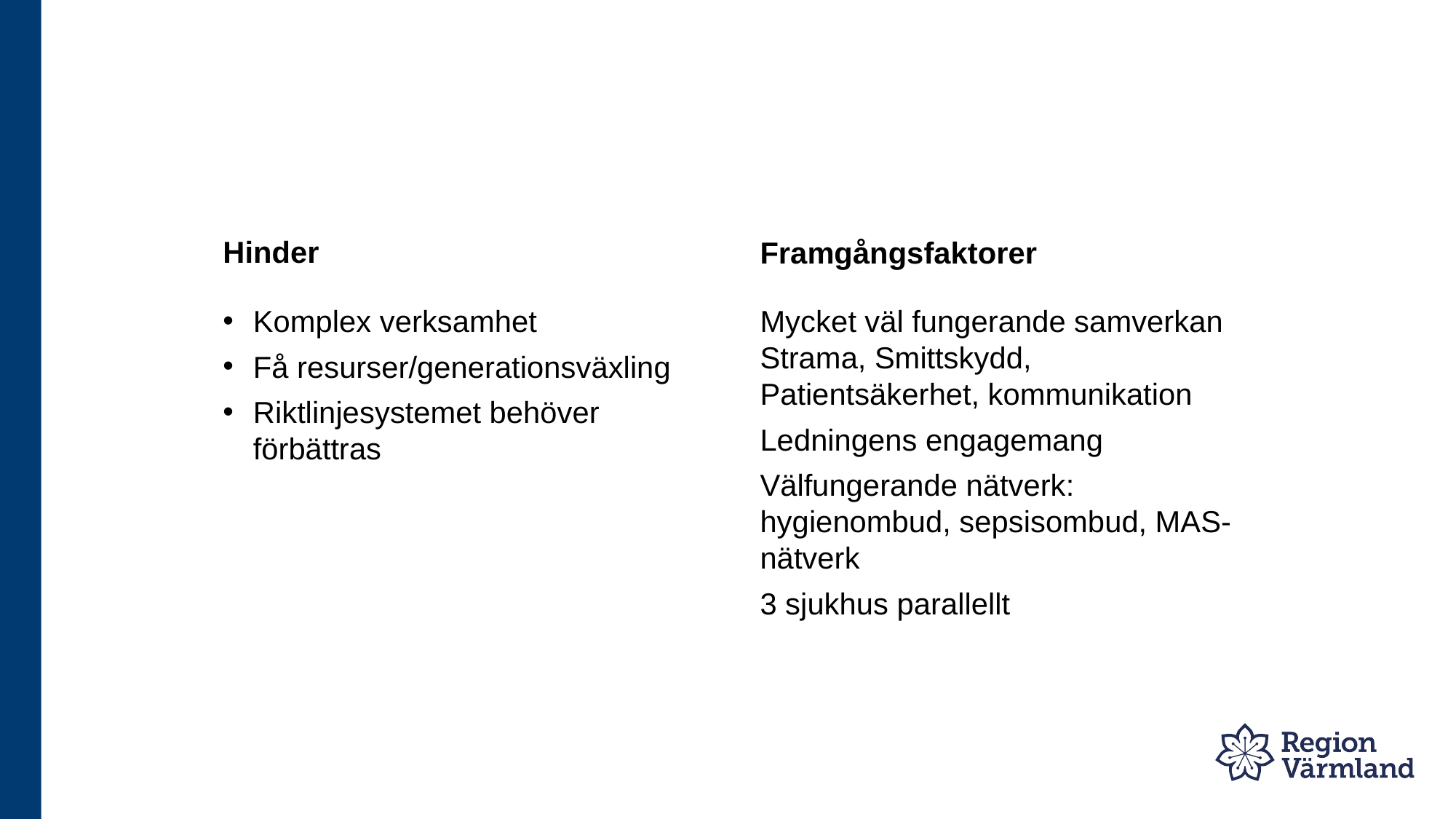

#
Hinder
Framgångsfaktorer
Komplex verksamhet
Få resurser/generationsväxling
Riktlinjesystemet behöver förbättras
Mycket väl fungerande samverkan Strama, Smittskydd, Patientsäkerhet, kommunikation
Ledningens engagemang
Välfungerande nätverk: hygienombud, sepsisombud, MAS-nätverk
3 sjukhus parallellt